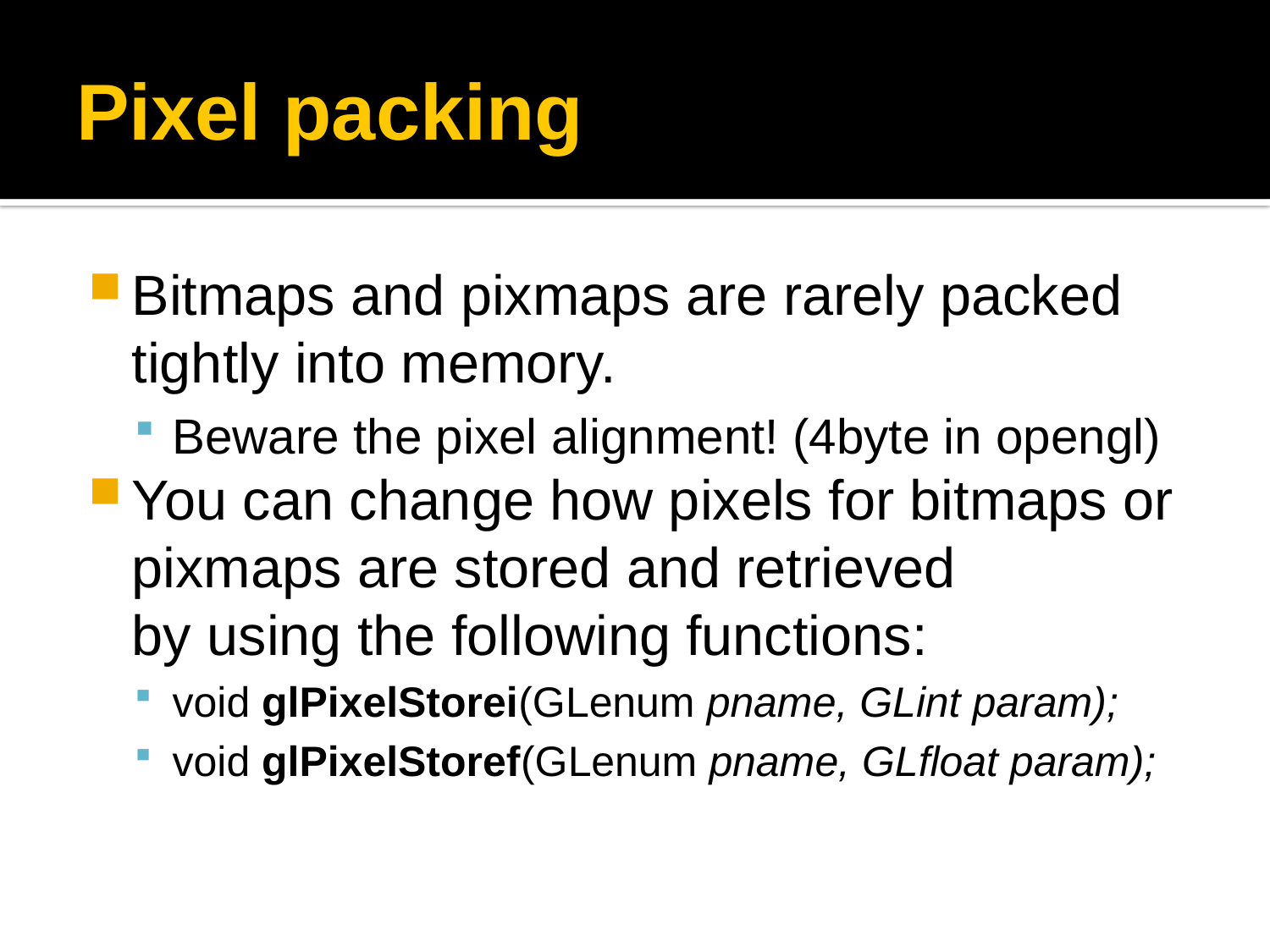

# Pixel packing
Bitmaps and pixmaps are rarely packed tightly into memory.
Beware the pixel alignment! (4byte in opengl)
You can change how pixels for bitmaps or pixmaps are stored and retrieved
	by using the following functions:
void glPixelStorei(GLenum pname, GLint param);
void glPixelStoref(GLenum pname, GLfloat param);